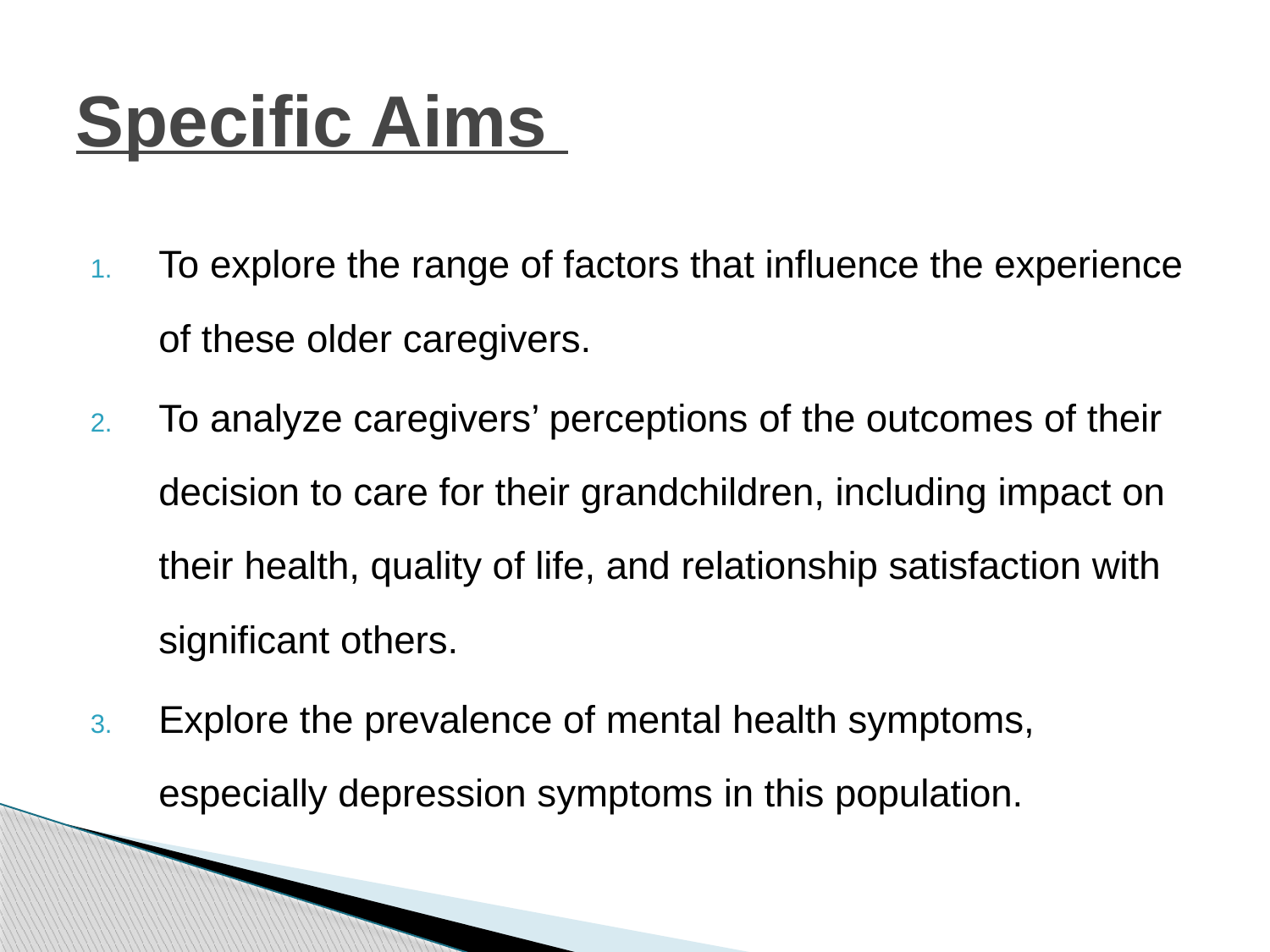

# Specific Aims
To explore the range of factors that influence the experience of these older caregivers.
To analyze caregivers’ perceptions of the outcomes of their decision to care for their grandchildren, including impact on their health, quality of life, and relationship satisfaction with significant others.
Explore the prevalence of mental health symptoms, especially depression symptoms in this population.